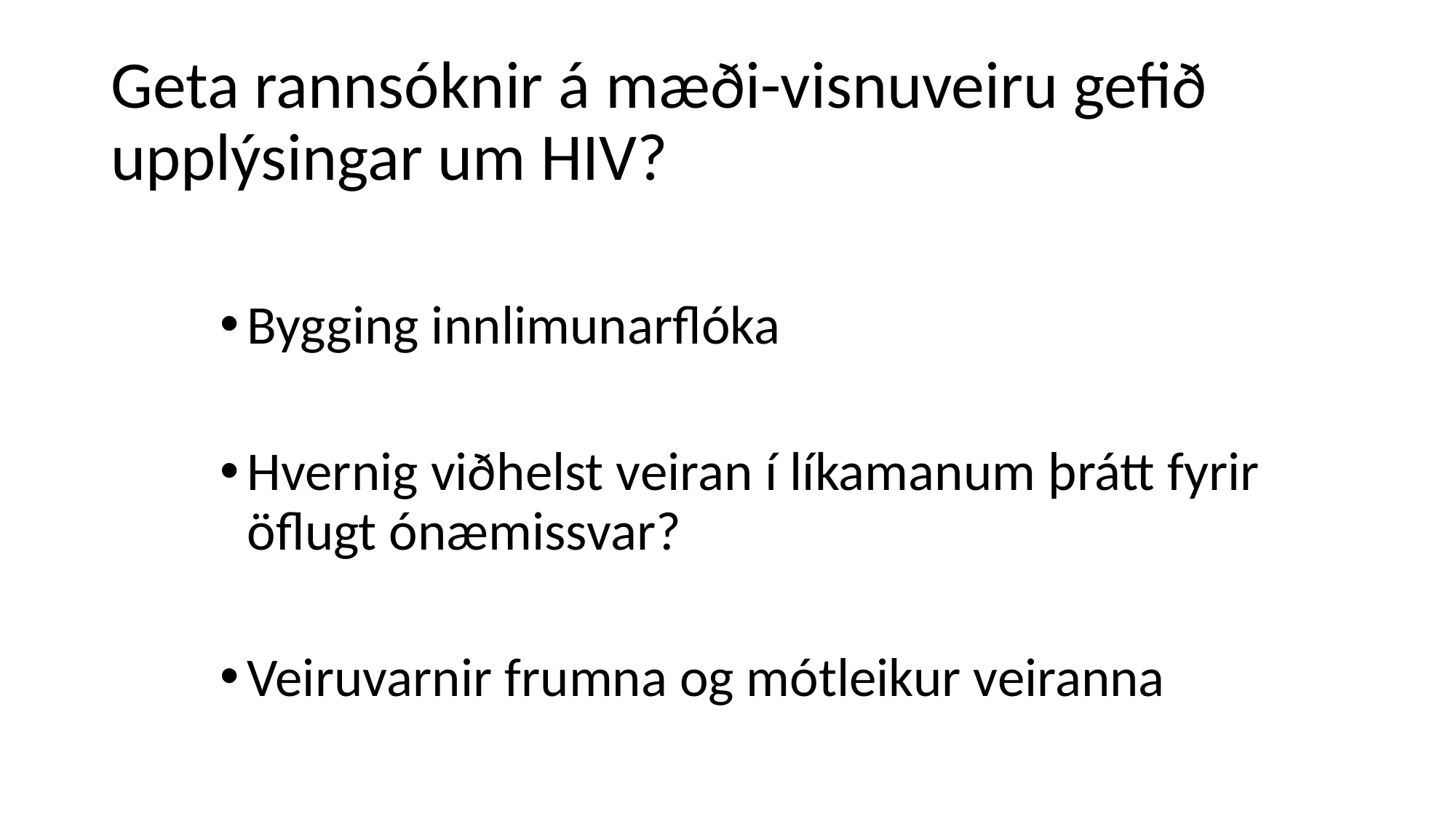

# Geta rannsóknir á mæði-visnuveiru gefið upplýsingar um HIV?

Bygging innlimunarflóka

Hvernig viðhelst veiran í líkamanum þrátt fyrir öflugt ónæmissvar?

Veiruvarnir frumna og mótleikur veiranna